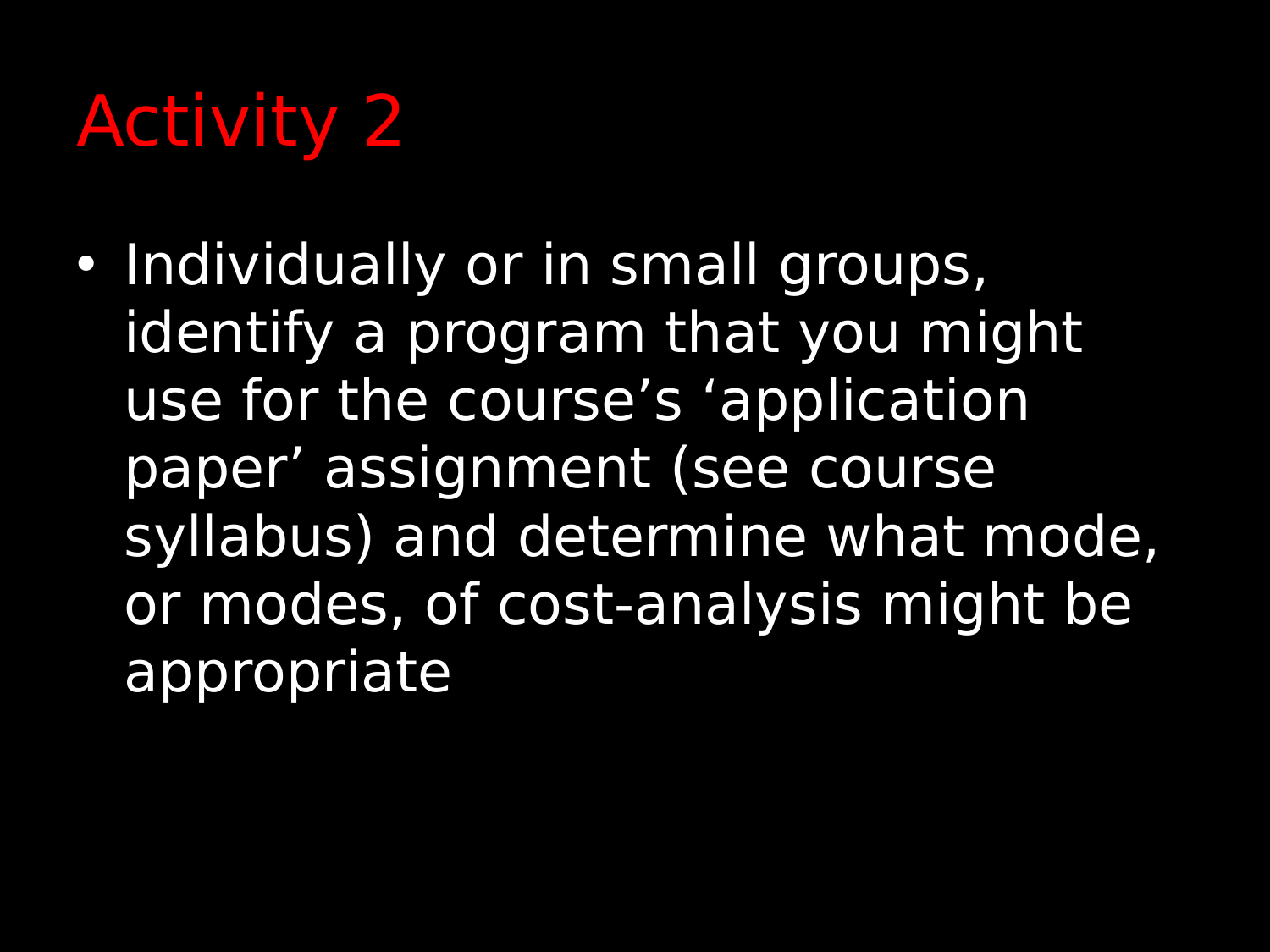

# Activity 2
Individually or in small groups, identify a program that you might use for the course’s ‘application paper’ assignment (see course syllabus) and determine what mode, or modes, of cost-analysis might be appropriate